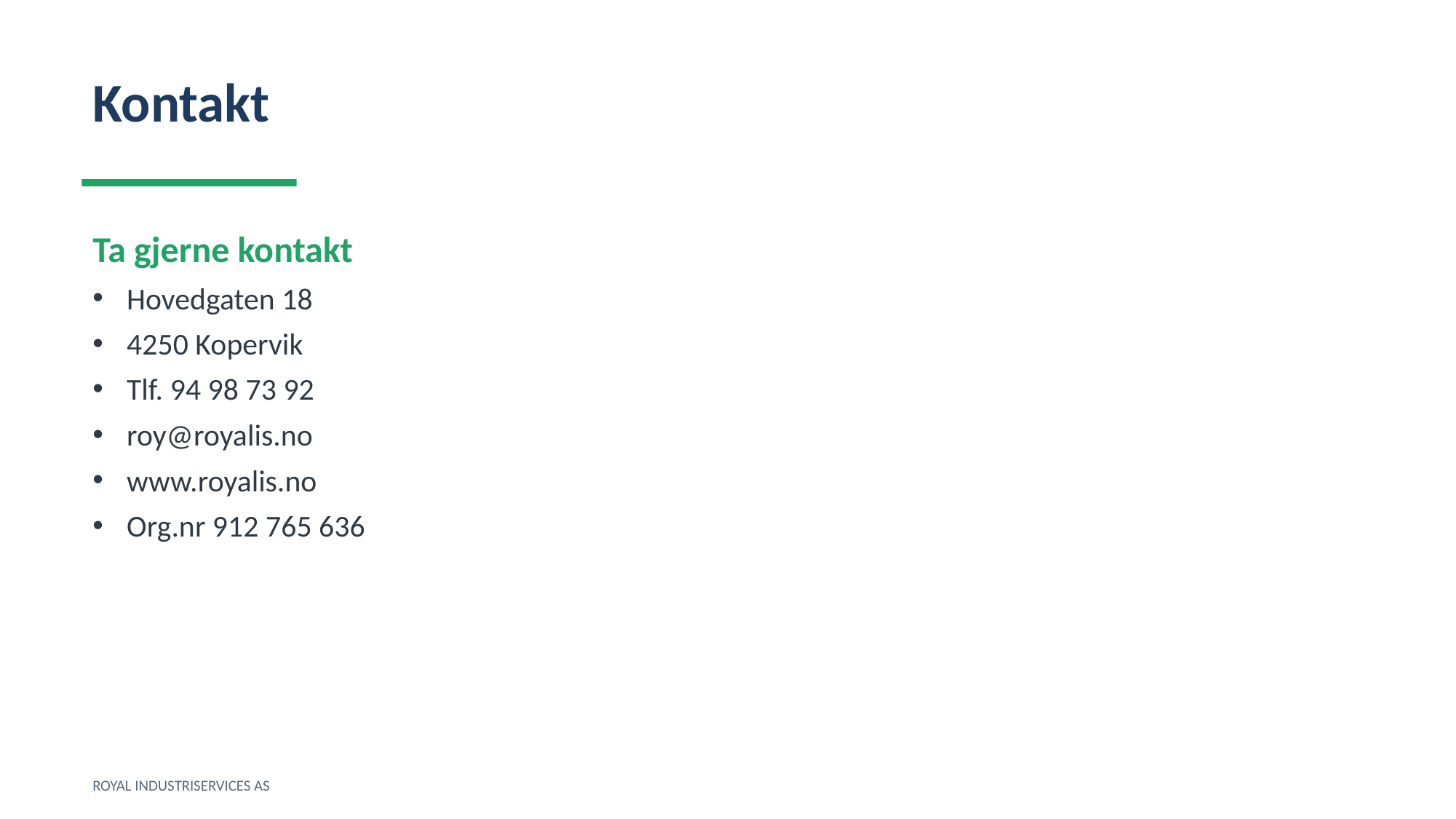

Kontakt

Ta gjerne kontakt
Hovedgaten 18
4250 Kopervik
Tlf. 94 98 73 92
roy@royalis.no
www.royalis.no
Org.nr 912 765 636
ROYAL INDUSTRISERVICES AS